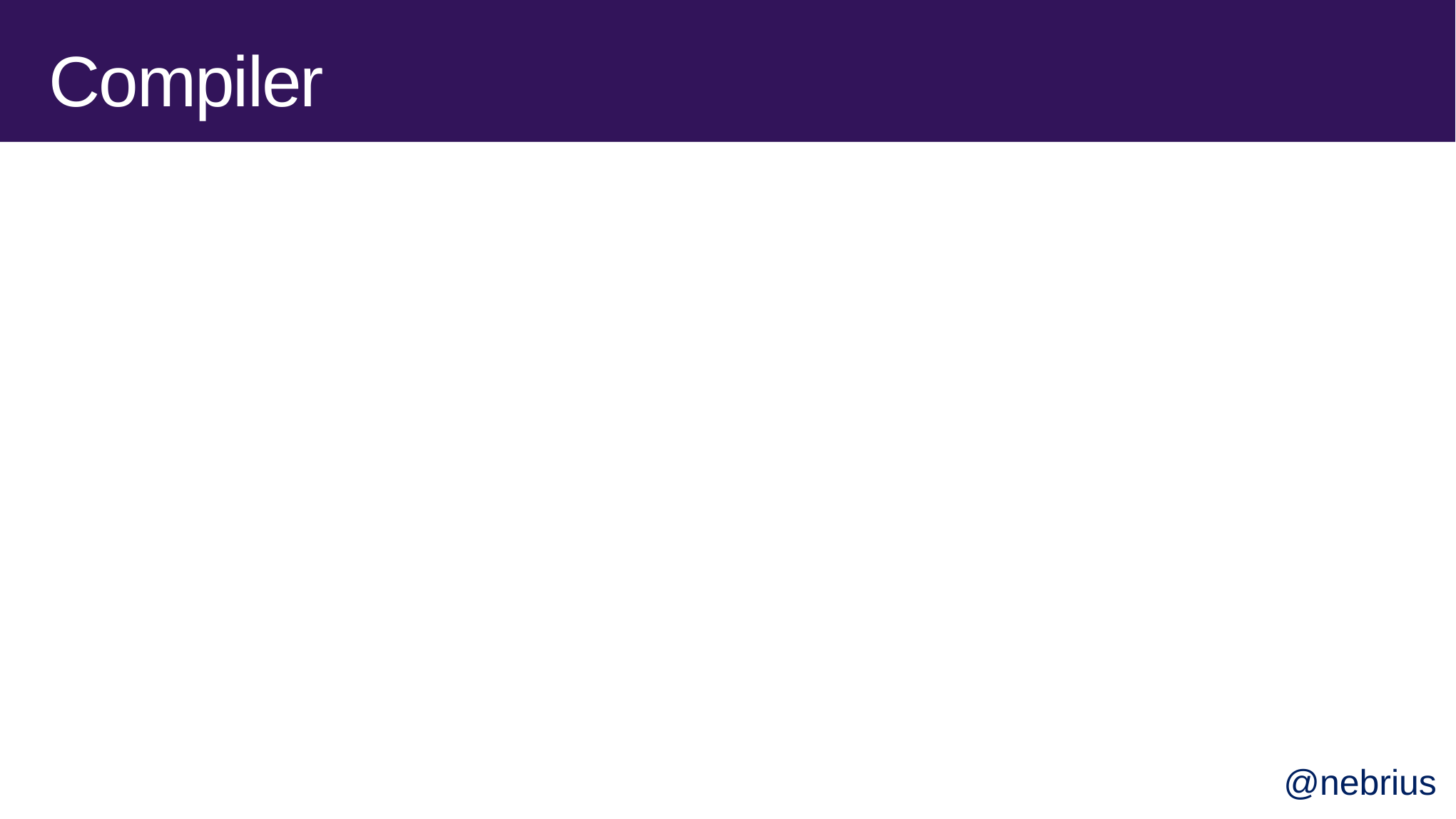

# Compiler
$ npm install --save-dev typescript @types/node
$ npx tsc --init
@nebrius